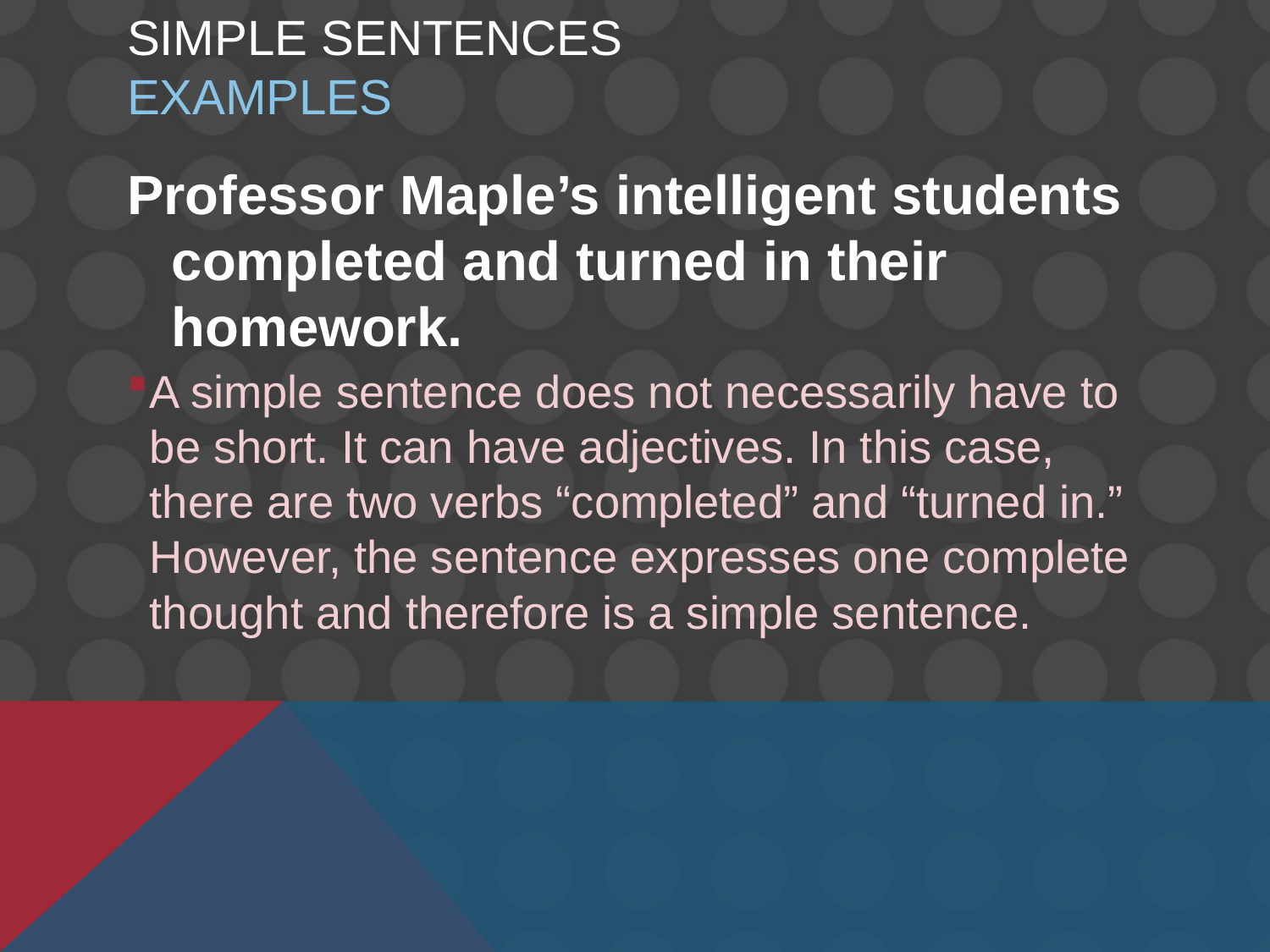

# Simple Sentences EXAMPLES
Professor Maple’s intelligent students completed and turned in their homework.
A simple sentence does not necessarily have to be short. It can have adjectives. In this case, there are two verbs “completed” and “turned in.” However, the sentence expresses one complete thought and therefore is a simple sentence.